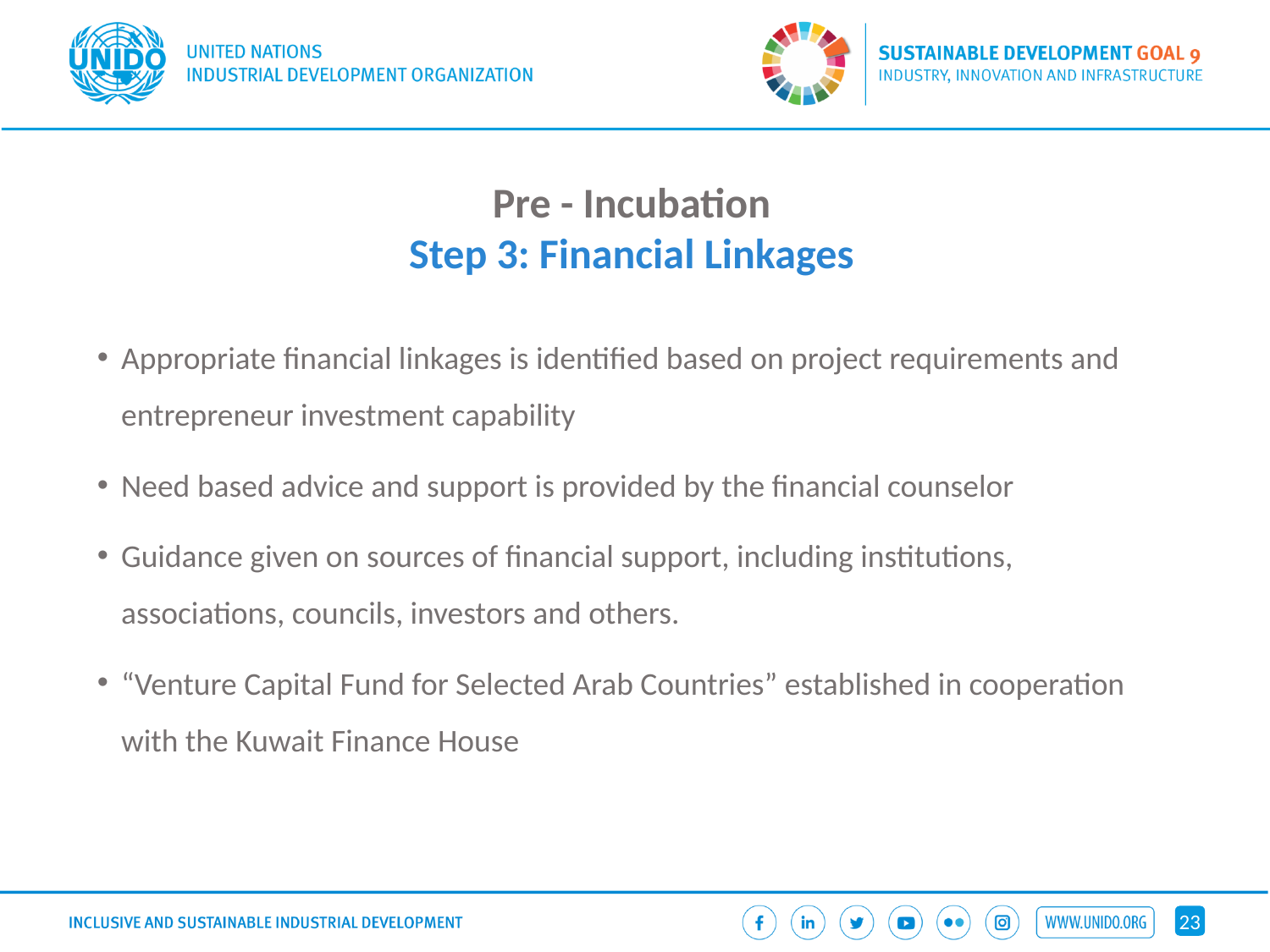

Pre - Incubation
Step 3: Financial Linkages
Appropriate financial linkages is identified based on project requirements and entrepreneur investment capability
Need based advice and support is provided by the financial counselor
Guidance given on sources of financial support, including institutions, associations, councils, investors and others.
“Venture Capital Fund for Selected Arab Countries” established in cooperation with the Kuwait Finance House